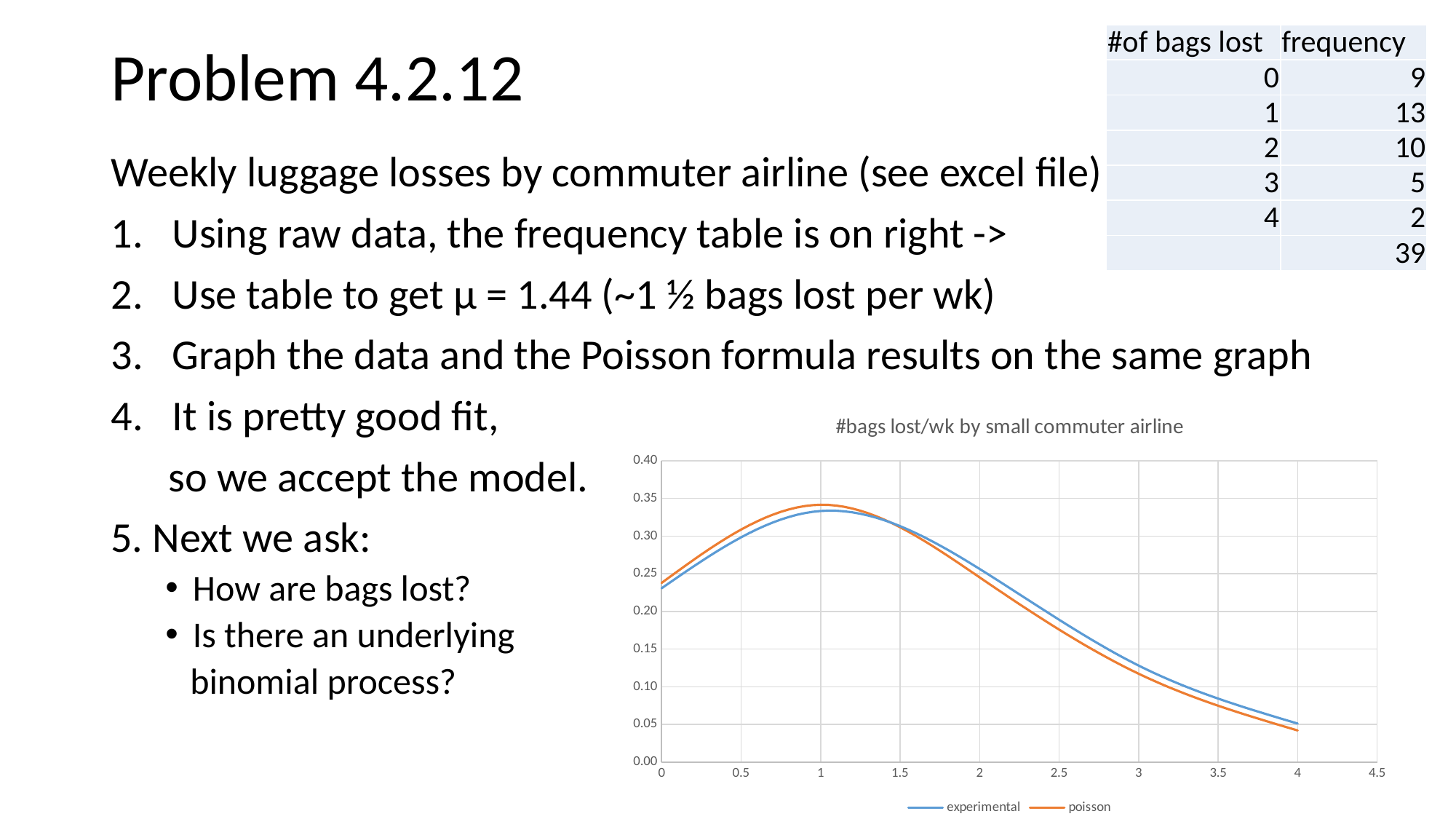

# Problem 4.2.12
| #of bags lost | frequency |
| --- | --- |
| 0 | 9 |
| 1 | 13 |
| 2 | 10 |
| 3 | 5 |
| 4 | 2 |
|  | 39 |
Weekly luggage losses by commuter airline (see excel file)
Using raw data, the frequency table is on right ->
Use table to get µ = 1.44 (~1 ½ bags lost per wk)
Graph the data and the Poisson formula results on the same graph
It is pretty good fit,
      so we accept the model.
5. Next we ask:
How are bags lost?
Is there an underlying
   binomial process?

### Chart: #bags lost/wk by small commuter airline

| Category | experimental | poisson |
|---|---|---|